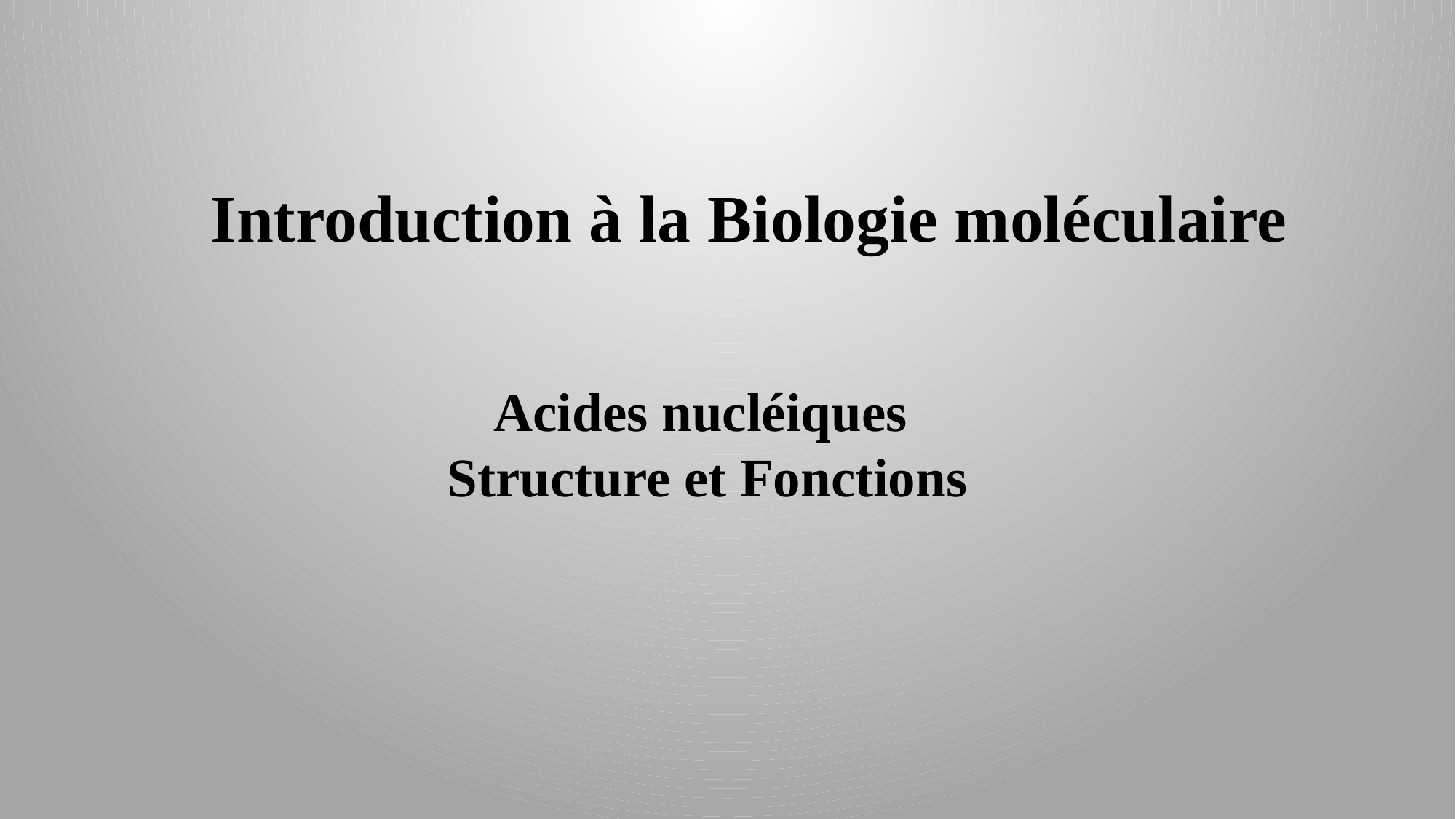

Introduction à la Biologie moléculaire
Acides nucléiques
Structure et Fonctions